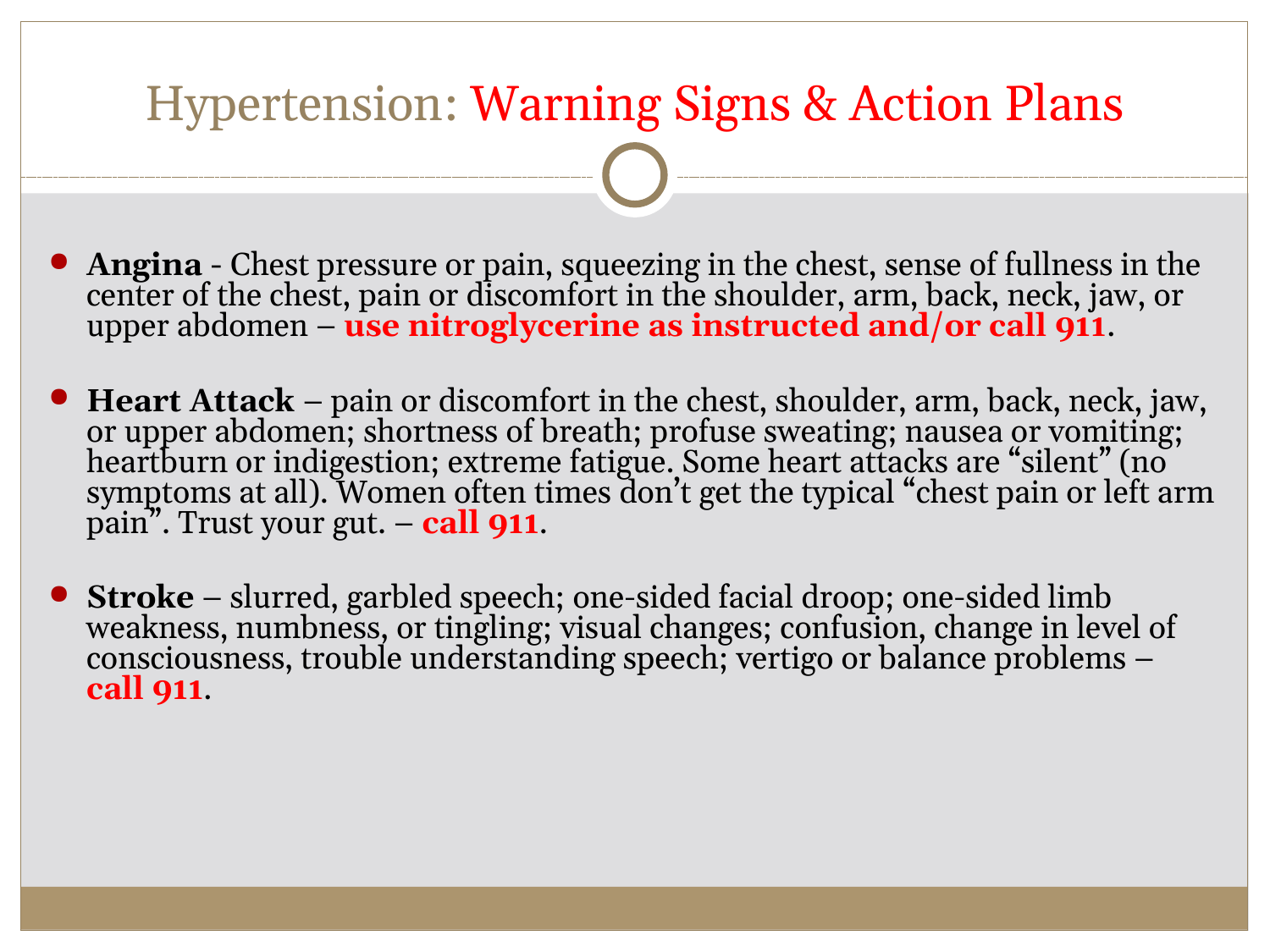

# Hypertension: Warning Signs & Action Plans
Angina - Chest pressure or pain, squeezing in the chest, sense of fullness in the center of the chest, pain or discomfort in the shoulder, arm, back, neck, jaw, or upper abdomen – use nitroglycerine as instructed and/or call 911.

Heart Attack – pain or discomfort in the chest, shoulder, arm, back, neck, jaw, or upper abdomen; shortness of breath; profuse sweating; nausea or vomiting; heartburn or indigestion; extreme fatigue. Some heart attacks are “silent” (no symptoms at all). Women often times don’t get the typical “chest pain or left arm pain”. Trust your gut. – call 911.

Stroke – slurred, garbled speech; one-sided facial droop; one-sided limb weakness, numbness, or tingling; visual changes; confusion, change in level of consciousness, trouble understanding speech; vertigo or balance problems – call 911.